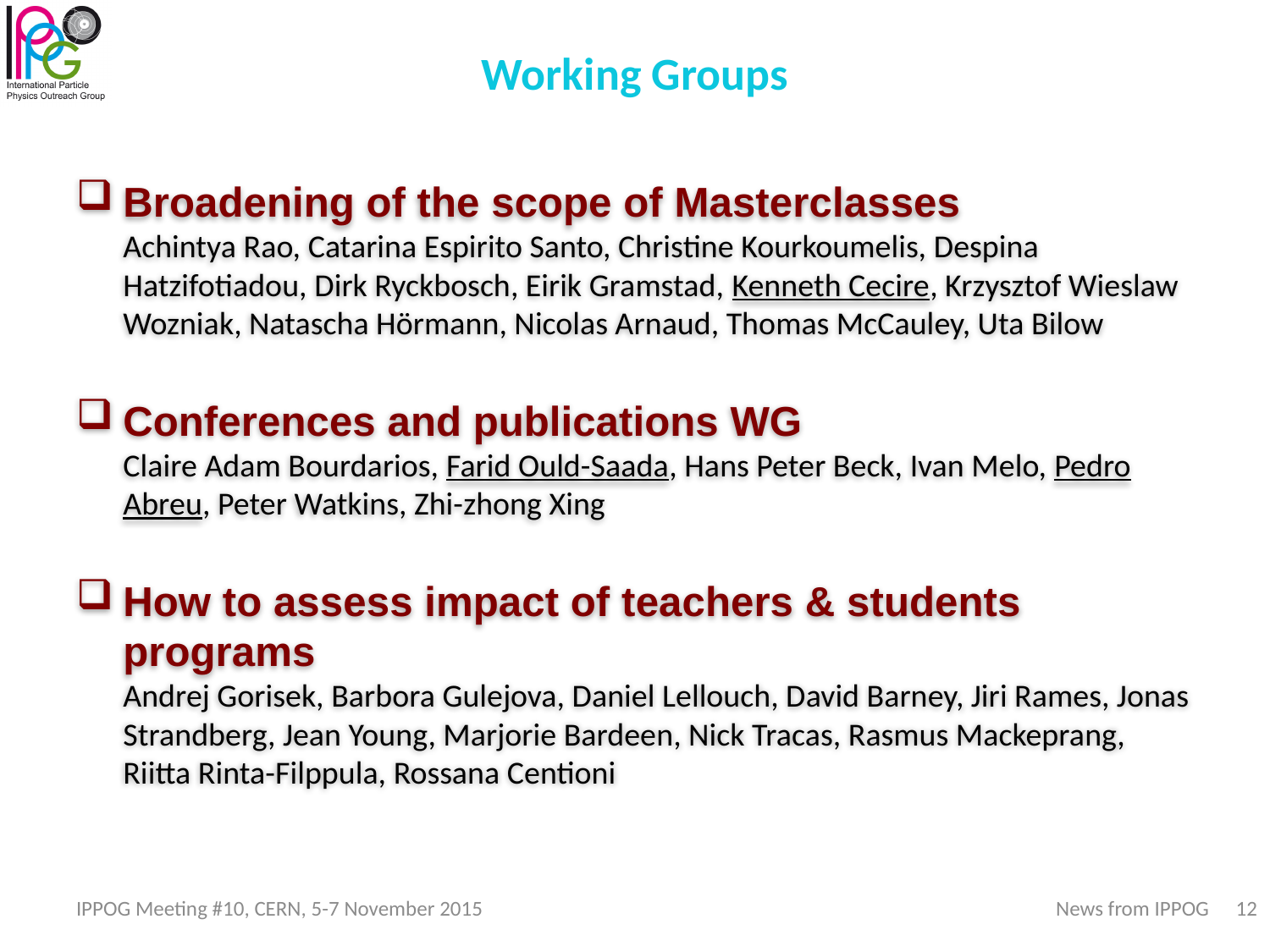

# Working Groups
Broadening of the scope of Masterclasses
Achintya Rao, Catarina Espirito Santo, Christine Kourkoumelis, Despina Hatzifotiadou, Dirk Ryckbosch, Eirik Gramstad, Kenneth Cecire, Krzysztof Wieslaw Wozniak, Natascha Hörmann, Nicolas Arnaud, Thomas McCauley, Uta Bilow

Conferences and publications WG
Claire Adam Bourdarios, Farid Ould-Saada, Hans Peter Beck, Ivan Melo, Pedro Abreu, Peter Watkins, Zhi-zhong Xing

How to assess impact of teachers & students programs
Andrej Gorisek, Barbora Gulejova, Daniel Lellouch, David Barney, Jiri Rames, Jonas Strandberg, Jean Young, Marjorie Bardeen, Nick Tracas, Rasmus Mackeprang, Riitta Rinta-Filppula, Rossana Centioni

IPPOG Meeting #10, CERN, 5-7 November 2015
12
News from IPPOG